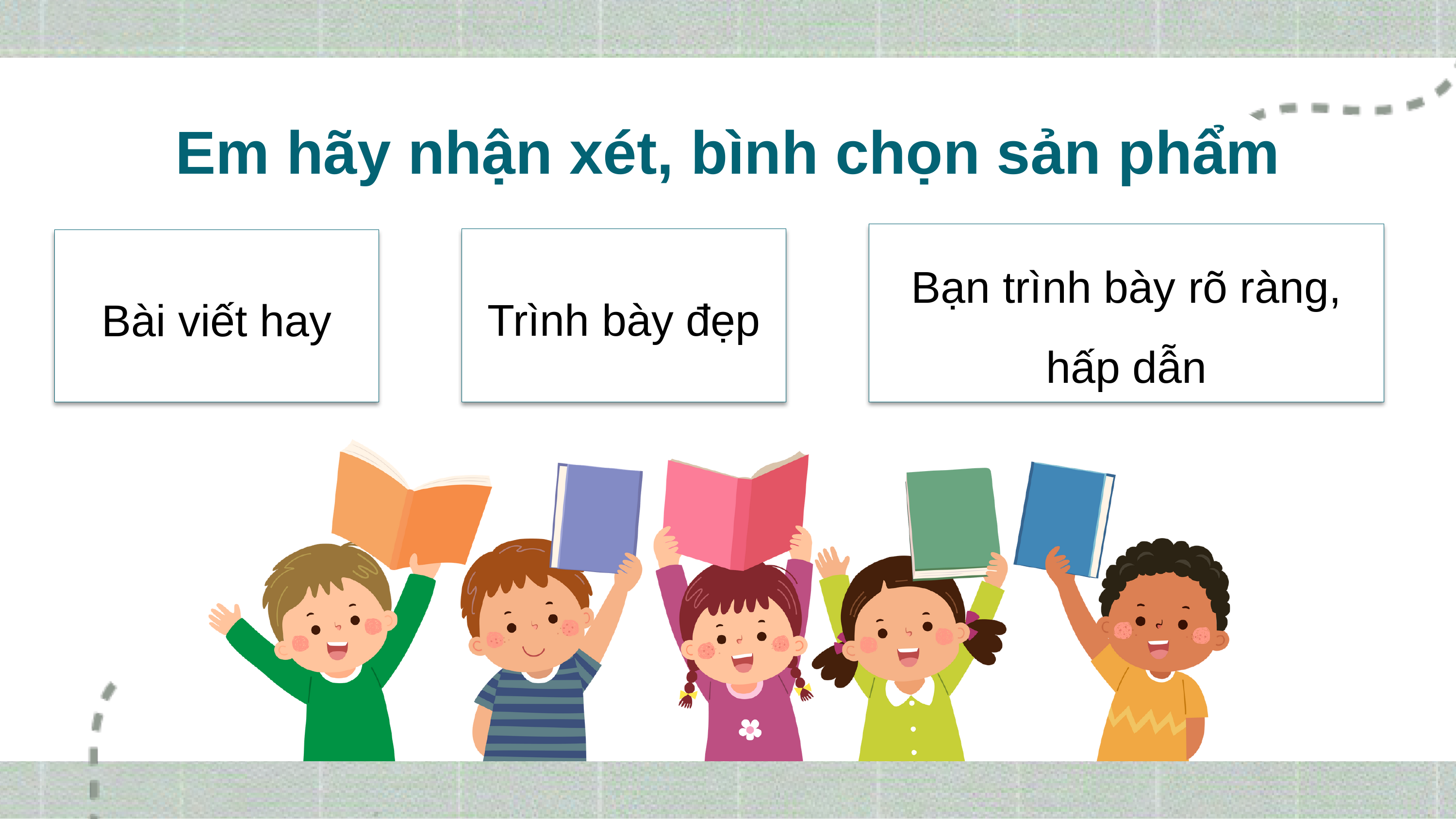

Em hãy nhận xét, bình chọn sản phẩm
Bạn trình bày rõ ràng, hấp dẫn
Trình bày đẹp
Bài viết hay